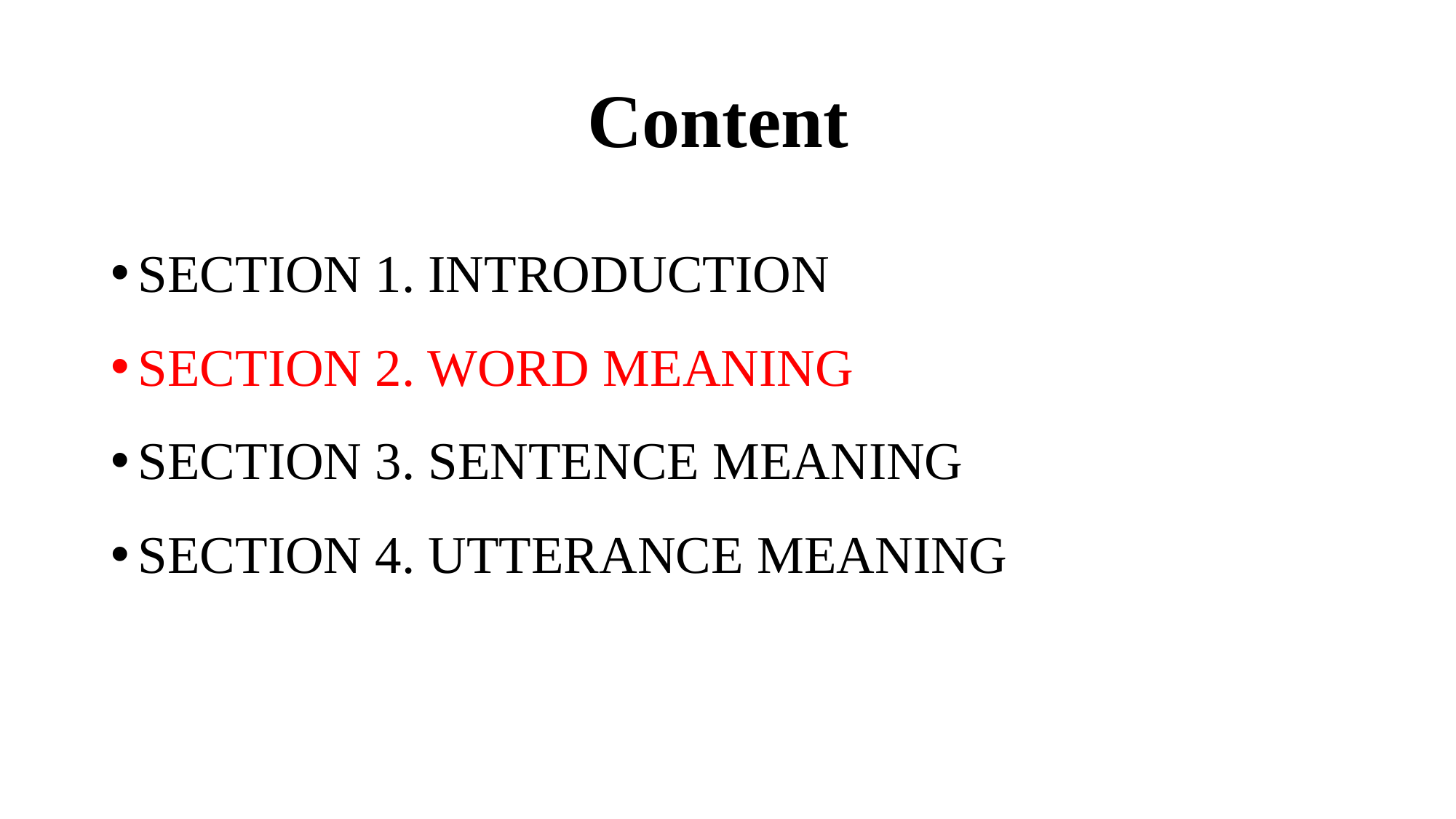

# Content
SECTION 1. INTRODUCTION
SECTION 2. WORD MEANING
SECTION 3. SENTENCE MEANING
SECTION 4. UTTERANCE MEANING